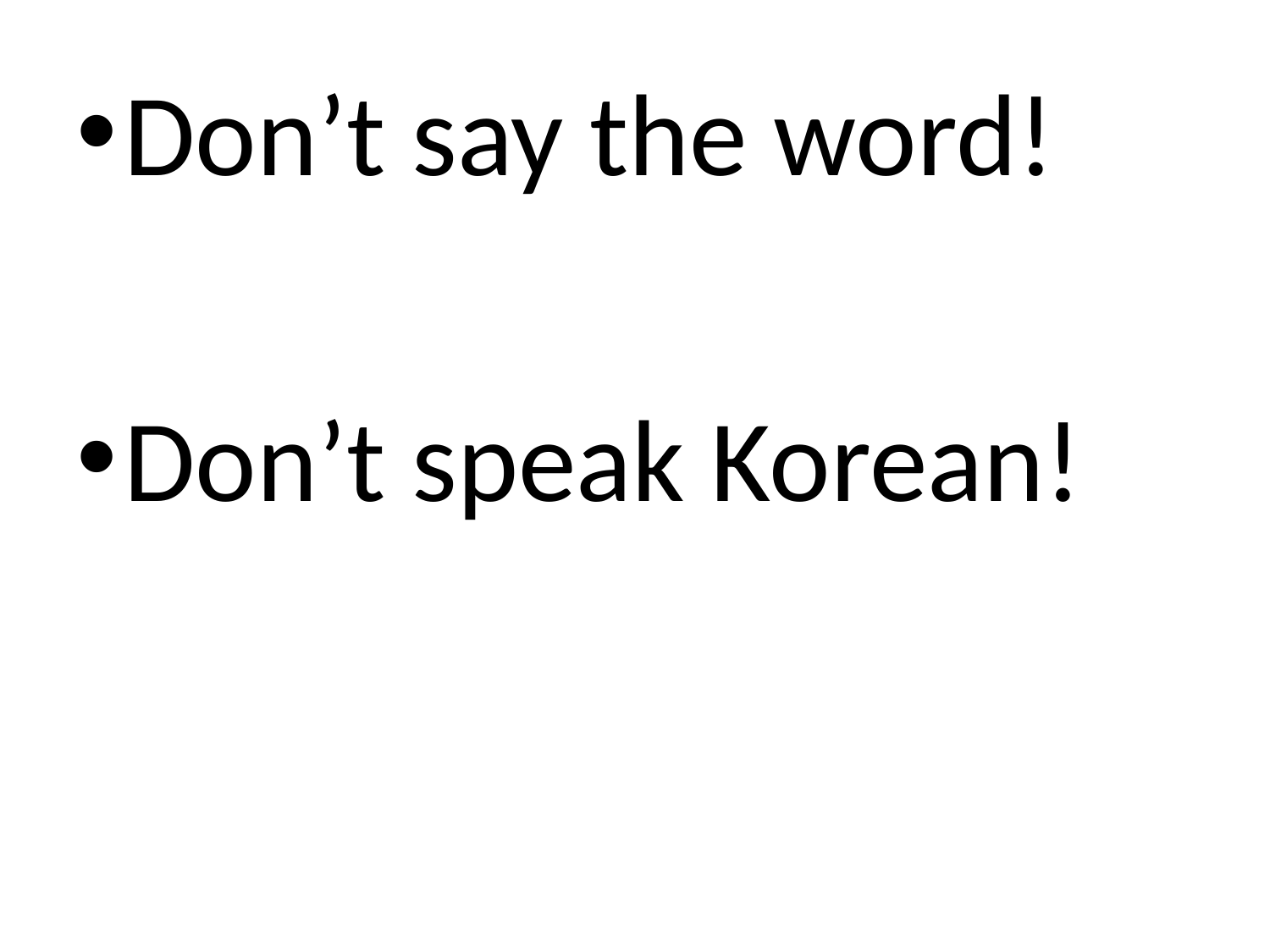

Don’t say the word!

Don’t speak Korean!